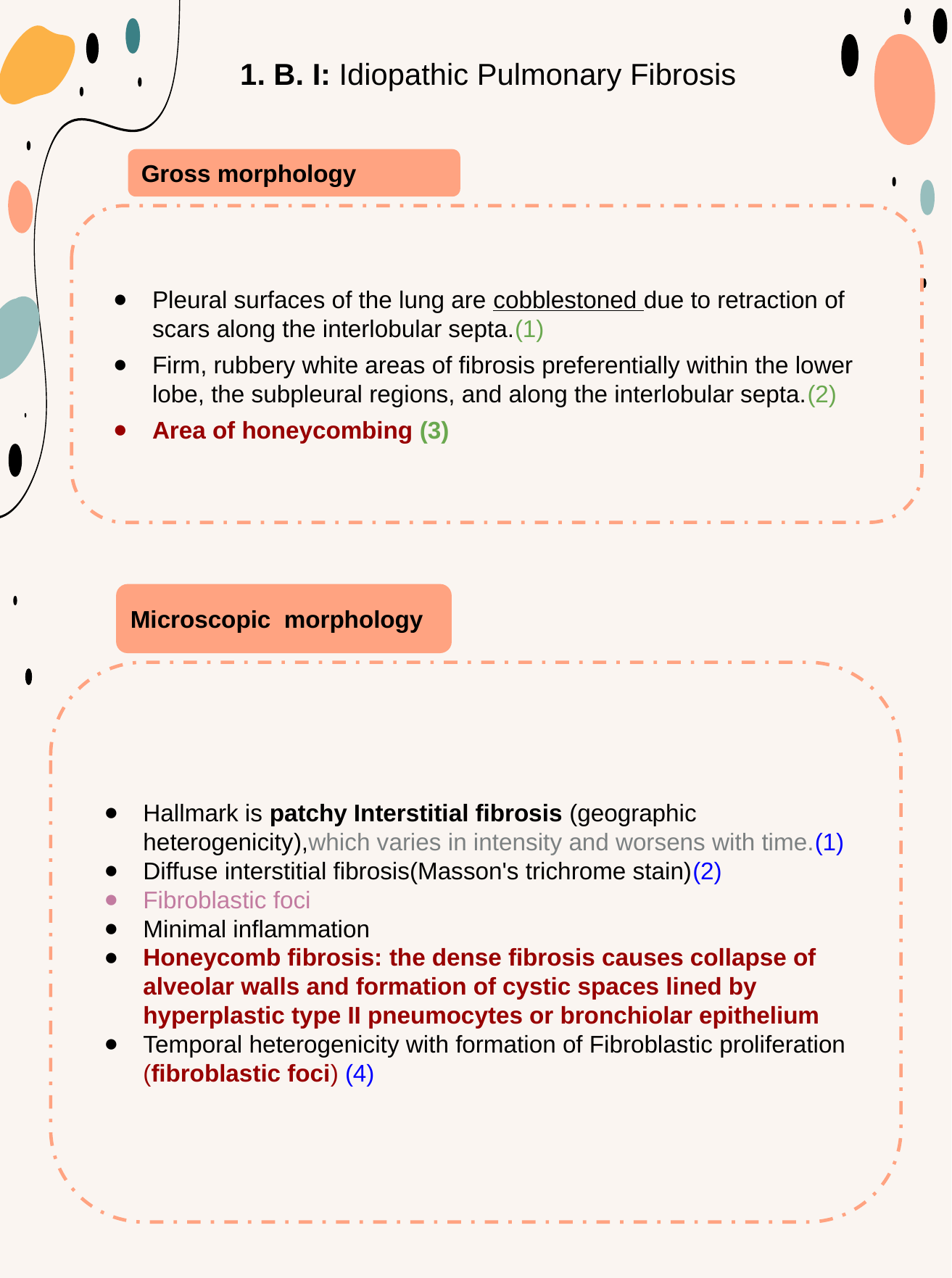

1. B. I: Idiopathic Pulmonary Fibrosis
Gross morphology
Pleural surfaces of the lung are cobblestoned due to retraction of scars along the interlobular septa.(1)

Firm, rubbery white areas of fibrosis preferentially within the lower lobe, the subpleural regions, and along the interlobular septa.(2)

Area of honeycombing (3)
Microscopic  morphology
Hallmark is patchy Interstitial fibrosis (geographic heterogenicity),which varies in intensity and worsens with time.(1)
Diffuse interstitial fibrosis(Masson's trichrome stain)(2)
Fibroblastic foci
Minimal inflammation
Honeycomb fibrosis: the dense fibrosis causes collapse of alveolar walls and formation of cystic spaces lined by hyperplastic type II pneumocytes or bronchiolar epithelium
Temporal heterogenicity with formation of Fibroblastic proliferation (fibroblastic foci) (4)